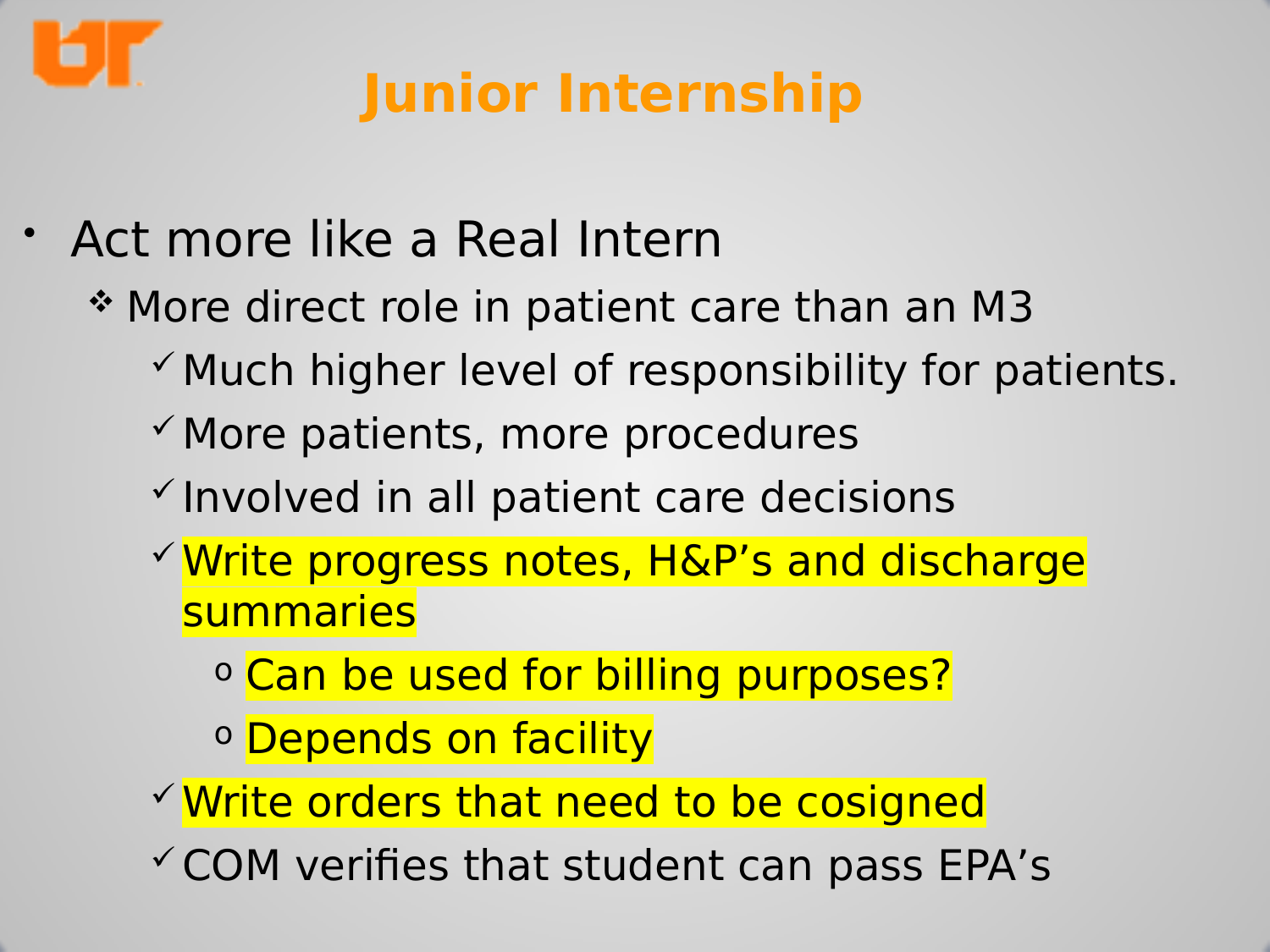

# Junior Internship
Act more like a Real Intern
More direct role in patient care than an M3
Much higher level of responsibility for patients.
More patients, more procedures
Involved in all patient care decisions
Write progress notes, H&P’s and discharge summaries
Can be used for billing purposes?
Depends on facility
Write orders that need to be cosigned
COM verifies that student can pass EPA’s